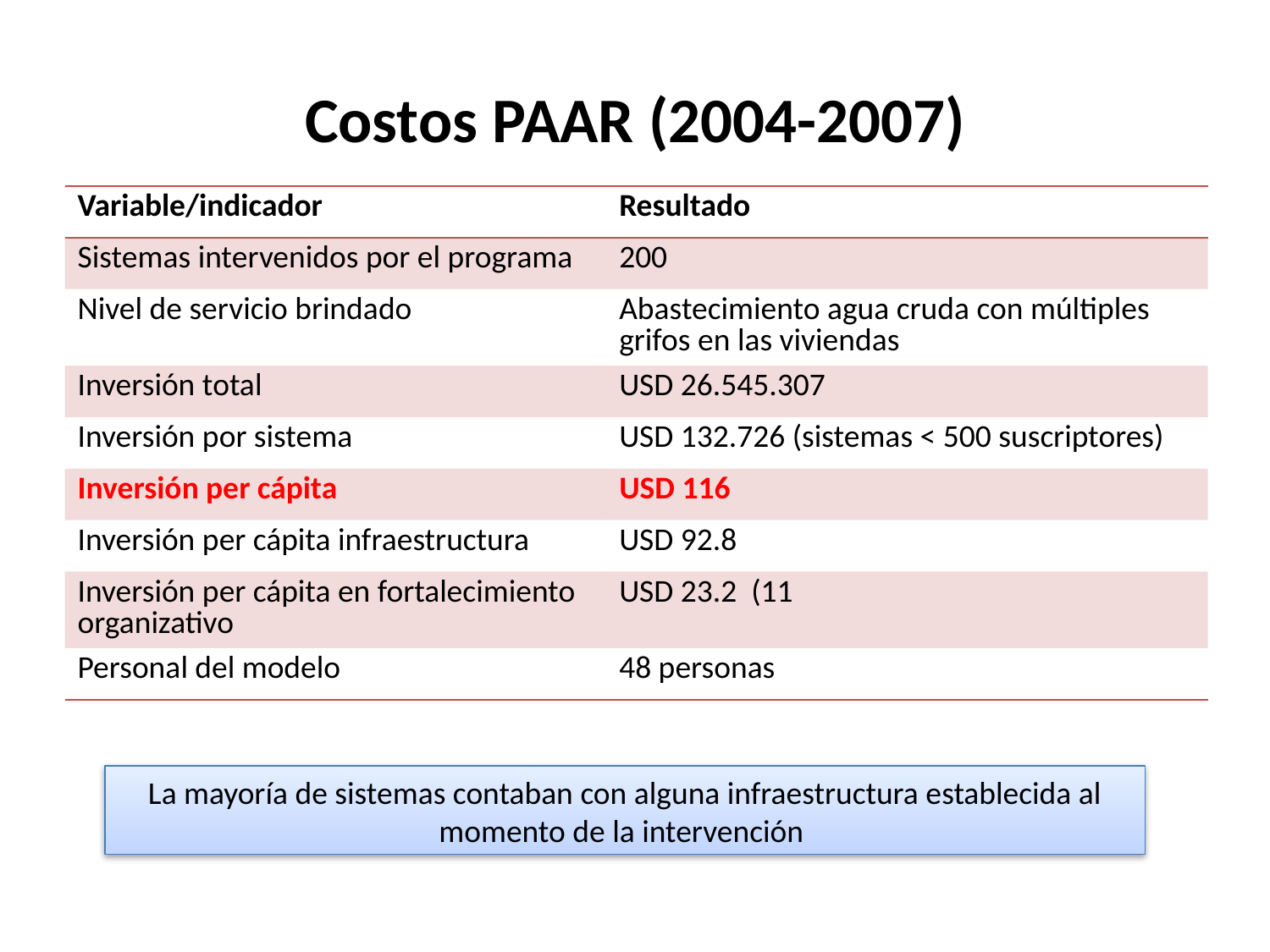

# Costos PAAR (2004-2007)
| Variable/indicador | Resultado |
| --- | --- |
| Sistemas intervenidos por el programa | 200 |
| Nivel de servicio brindado | Abastecimiento agua cruda con múltiples grifos en las viviendas |
| Inversión total | USD 26.545.307 |
| Inversión por sistema | USD 132.726 (sistemas < 500 suscriptores) |
| Inversión per cápita | USD 116 |
| Inversión per cápita infraestructura | USD 92.8 |
| Inversión per cápita en fortalecimiento organizativo | USD 23.2 (11 |
| Personal del modelo | 48 personas |
La mayoría de sistemas contaban con alguna infraestructura establecida al momento de la intervención